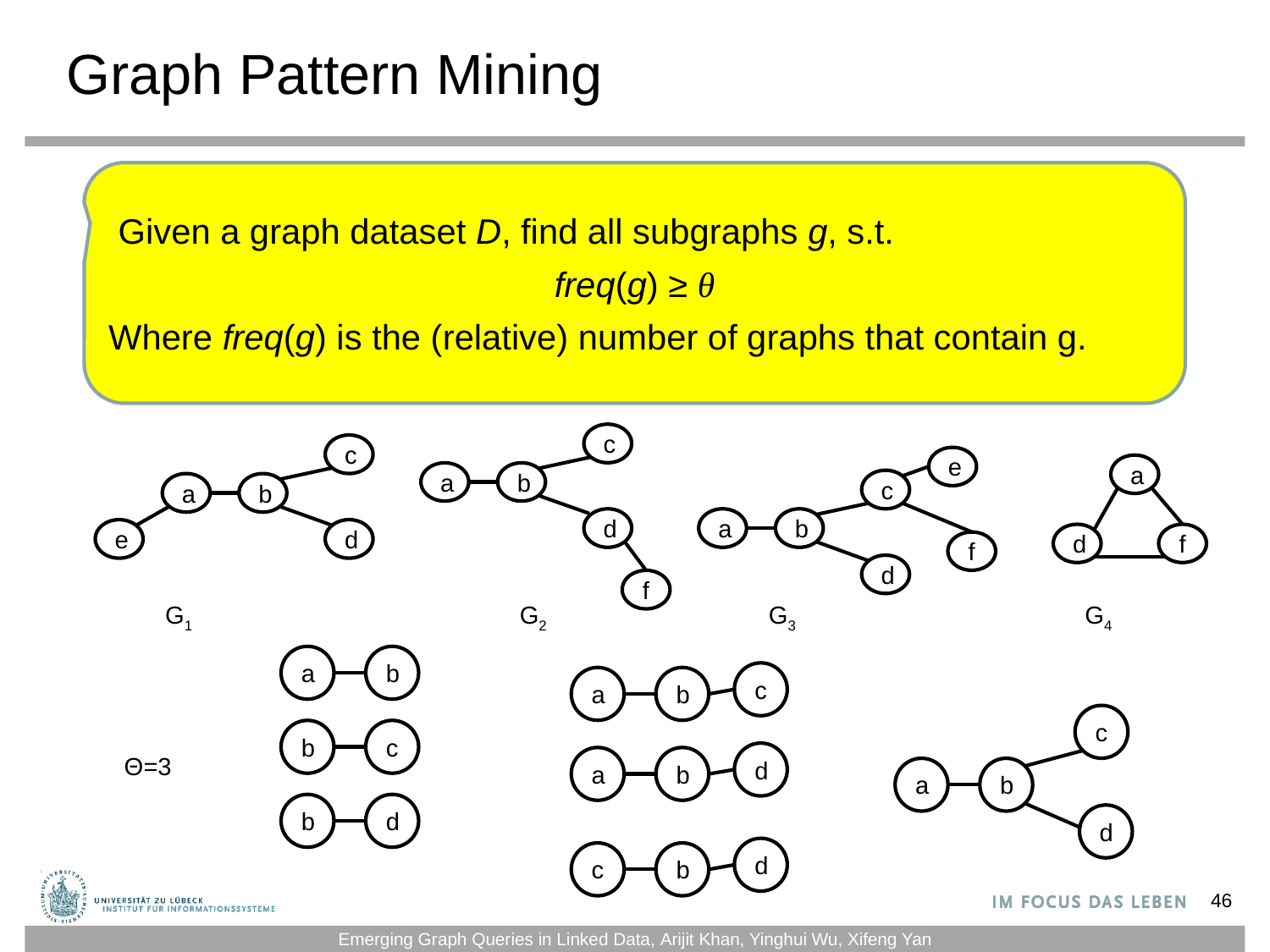

# Graph Pattern Mining
 Given a graph dataset D, find all subgraphs g, s.t.

freq(g) ≥ θ

Where freq(g) is the (relative) number of graphs that contain g.
c
c
e
a
a
b
c
a
b
d
a
b
e
d
d
f
f
d
f
G1
G2
G3
G4
a
b
c
a
b
c
b
c
d
Θ=3
a
b
a
b
b
d
d
d
c
b
46
Emerging Graph Queries in Linked Data, Arijit Khan, Yinghui Wu, Xifeng Yan